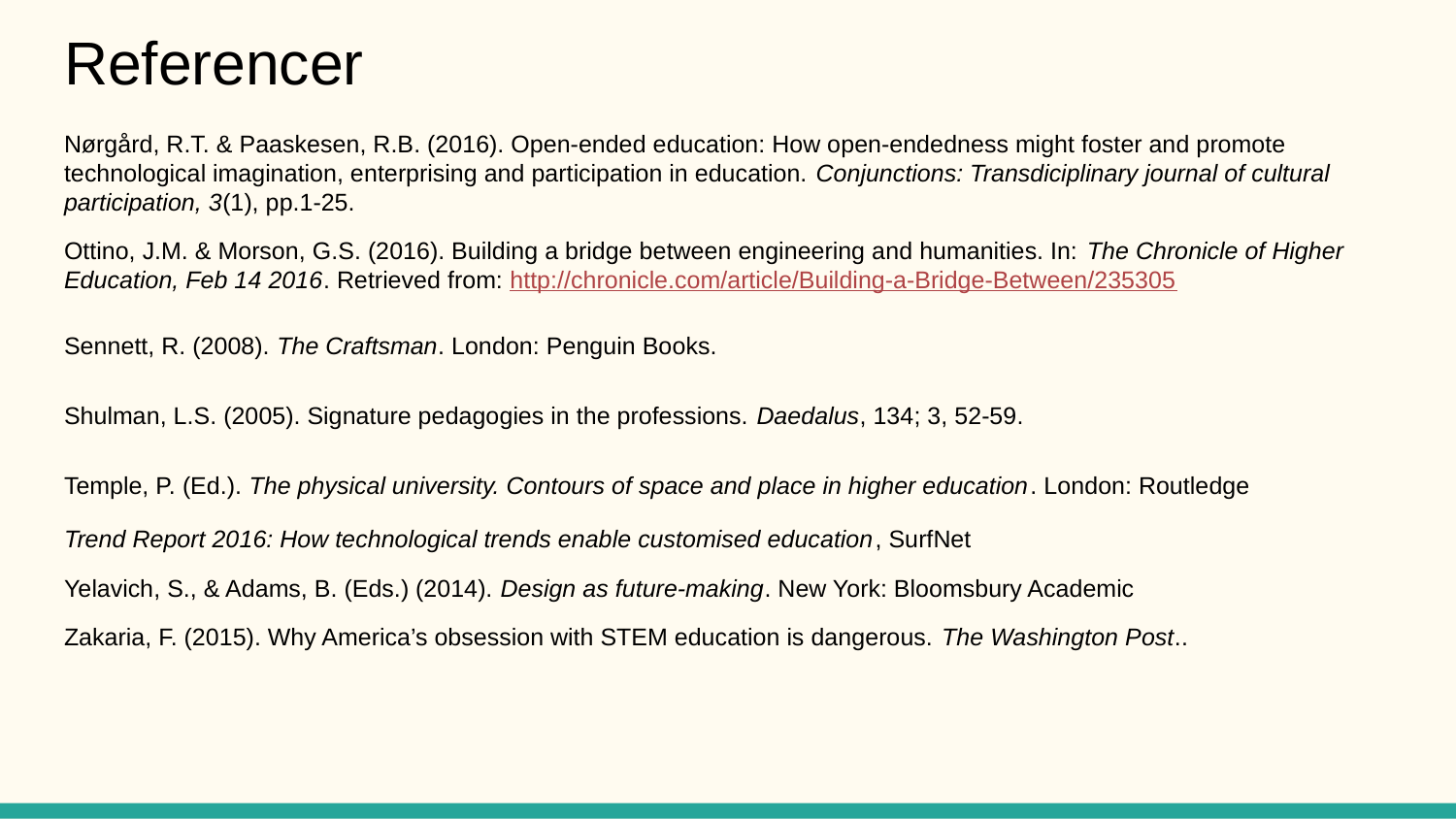

# Referencer
Nørgård, R.T. & Paaskesen, R.B. (2016). Open-ended education: How open-endedness might foster and promote technological imagination, enterprising and participation in education. Conjunctions: Transdiciplinary journal of cultural participation, 3(1), pp.1-25.
Ottino, J.M. & Morson, G.S. (2016). Building a bridge between engineering and humanities. In: The Chronicle of Higher Education, Feb 14 2016. Retrieved from: http://chronicle.com/article/Building-a-Bridge-Between/235305
Sennett, R. (2008). The Craftsman. London: Penguin Books.
Shulman, L.S. (2005). Signature pedagogies in the professions. Daedalus, 134; 3, 52-59.
Temple, P. (Ed.). The physical university. Contours of space and place in higher education. London: Routledge
Trend Report 2016: How technological trends enable customised education, SurfNet
Yelavich, S., & Adams, B. (Eds.) (2014). Design as future-making. New York: Bloomsbury Academic
Zakaria, F. (2015). Why America’s obsession with STEM education is dangerous. The Washington Post..